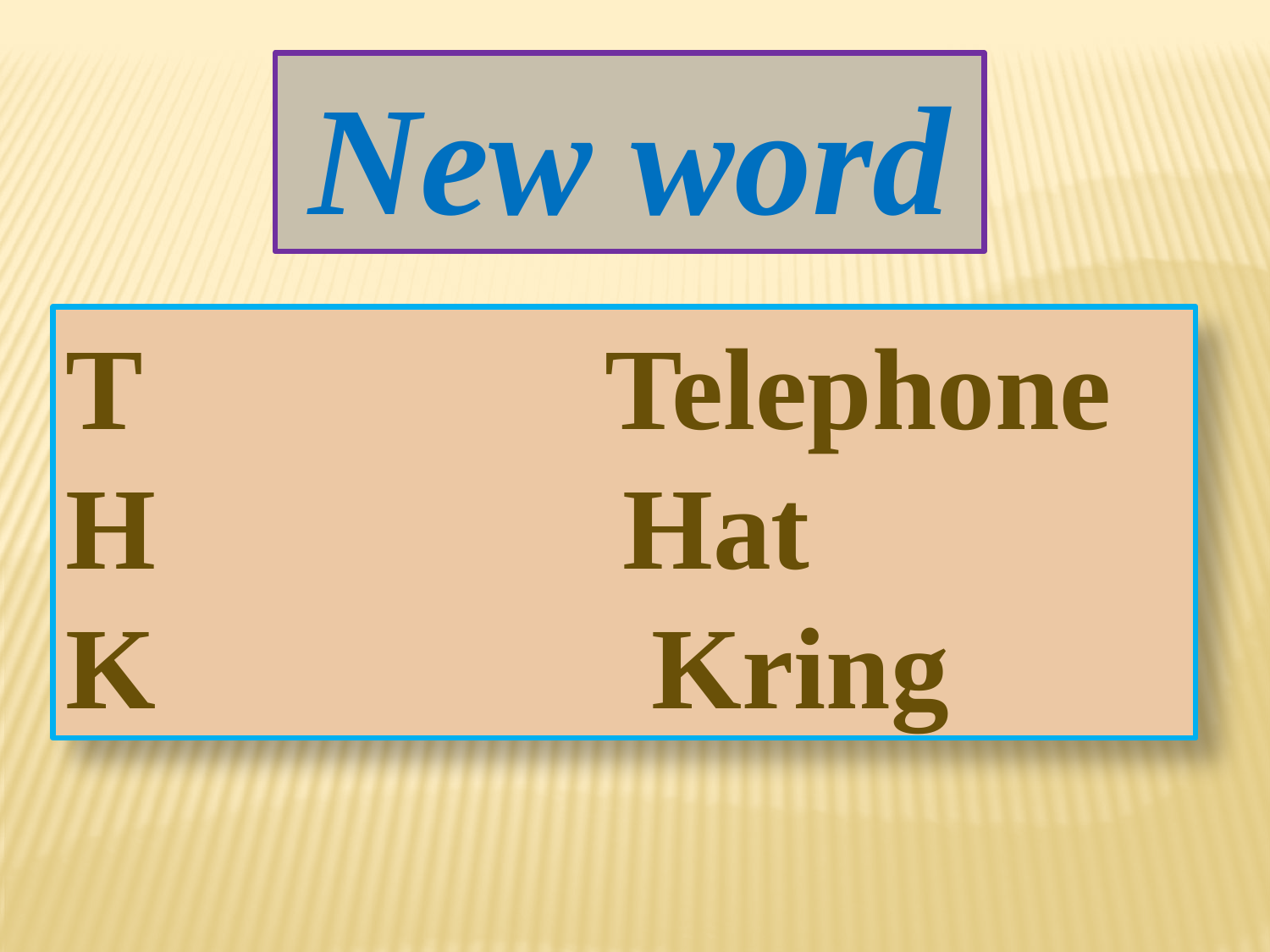

New word
T                Telephone
H                Hat
K                 Kring